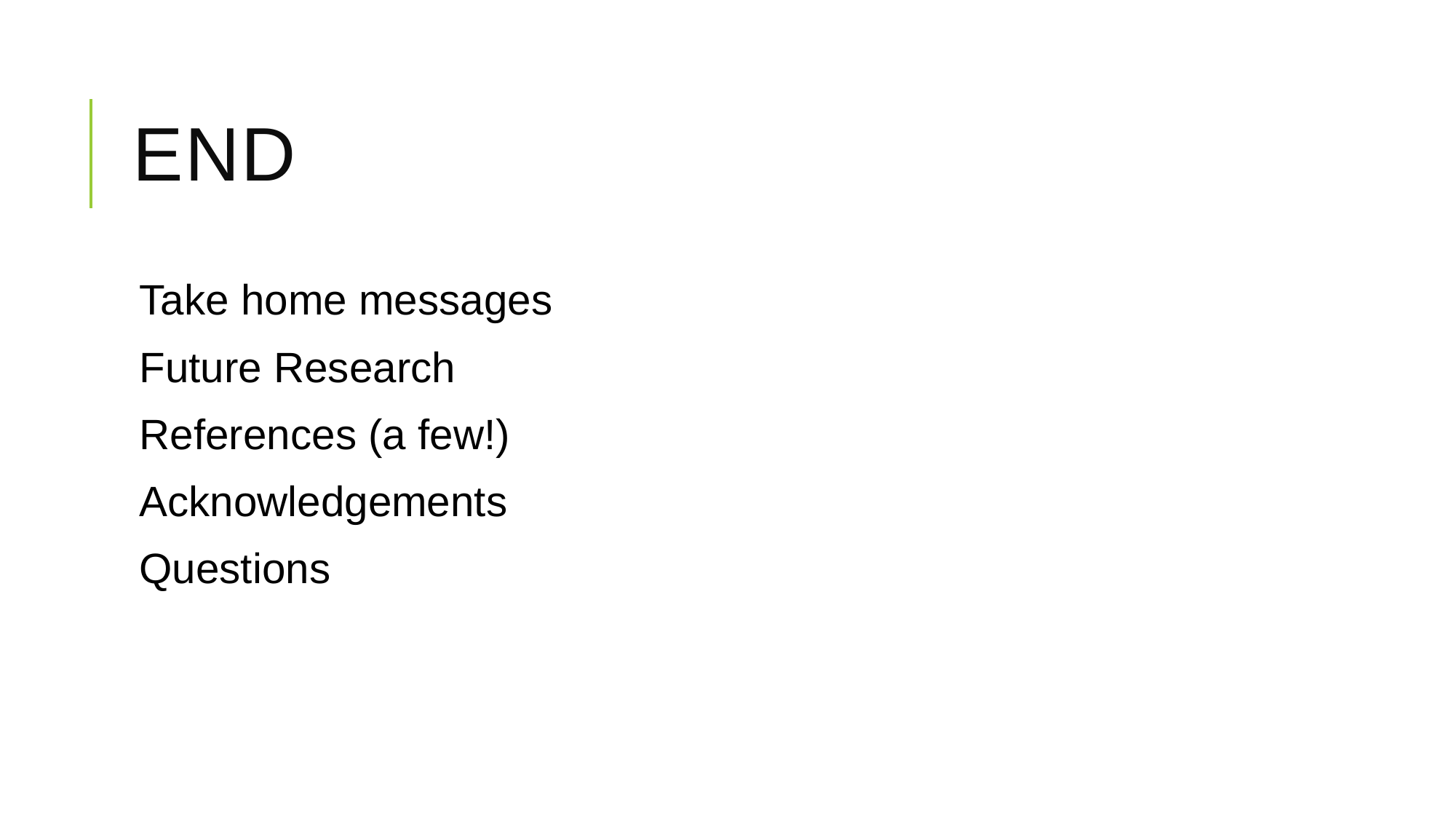

# End
Take home messages
Future Research
References (a few!)
Acknowledgements
Questions